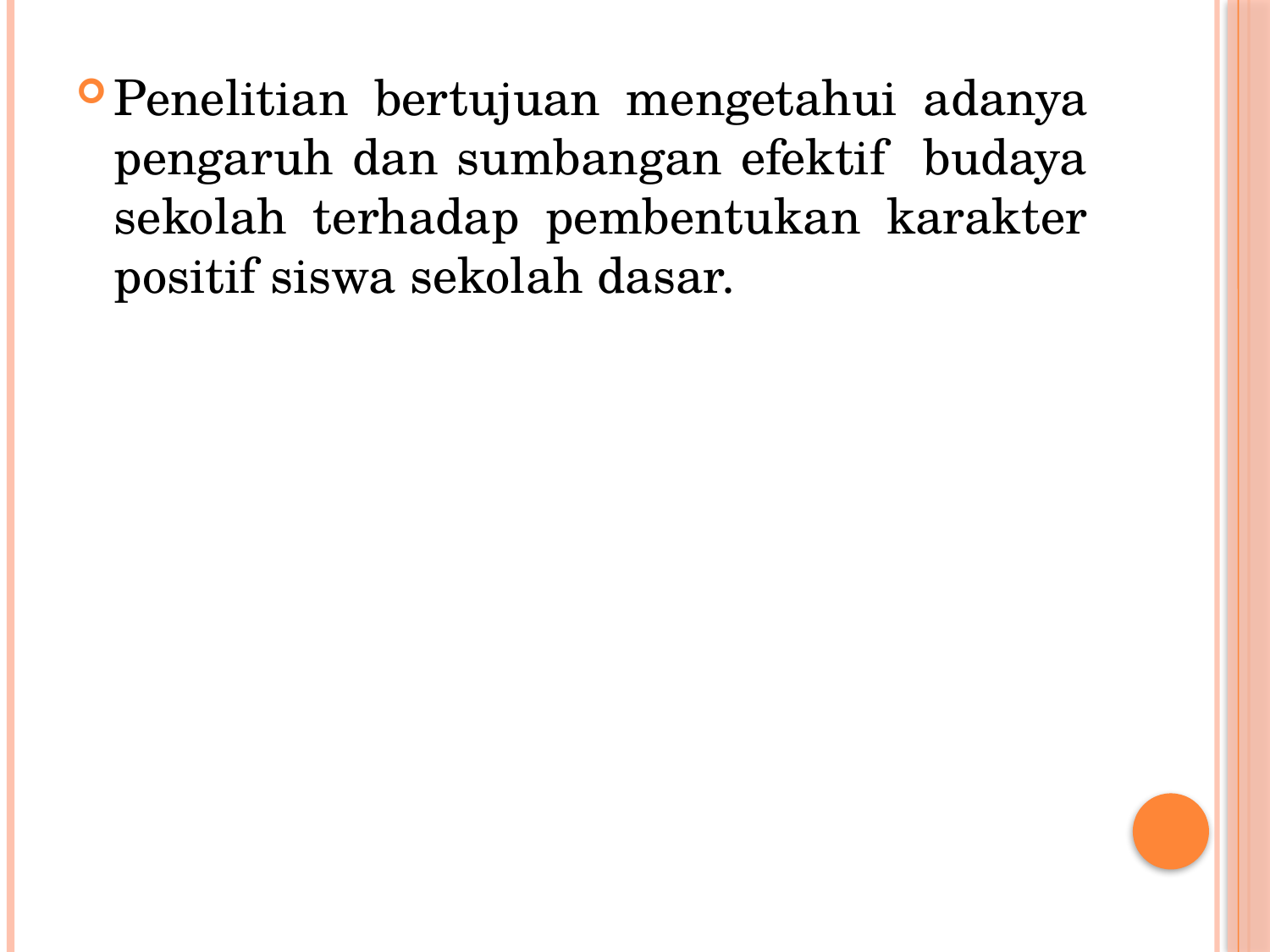

Penelitian bertujuan mengetahui adanya pengaruh dan sumbangan efektif  budaya sekolah terhadap pembentukan karakter positif siswa sekolah dasar.